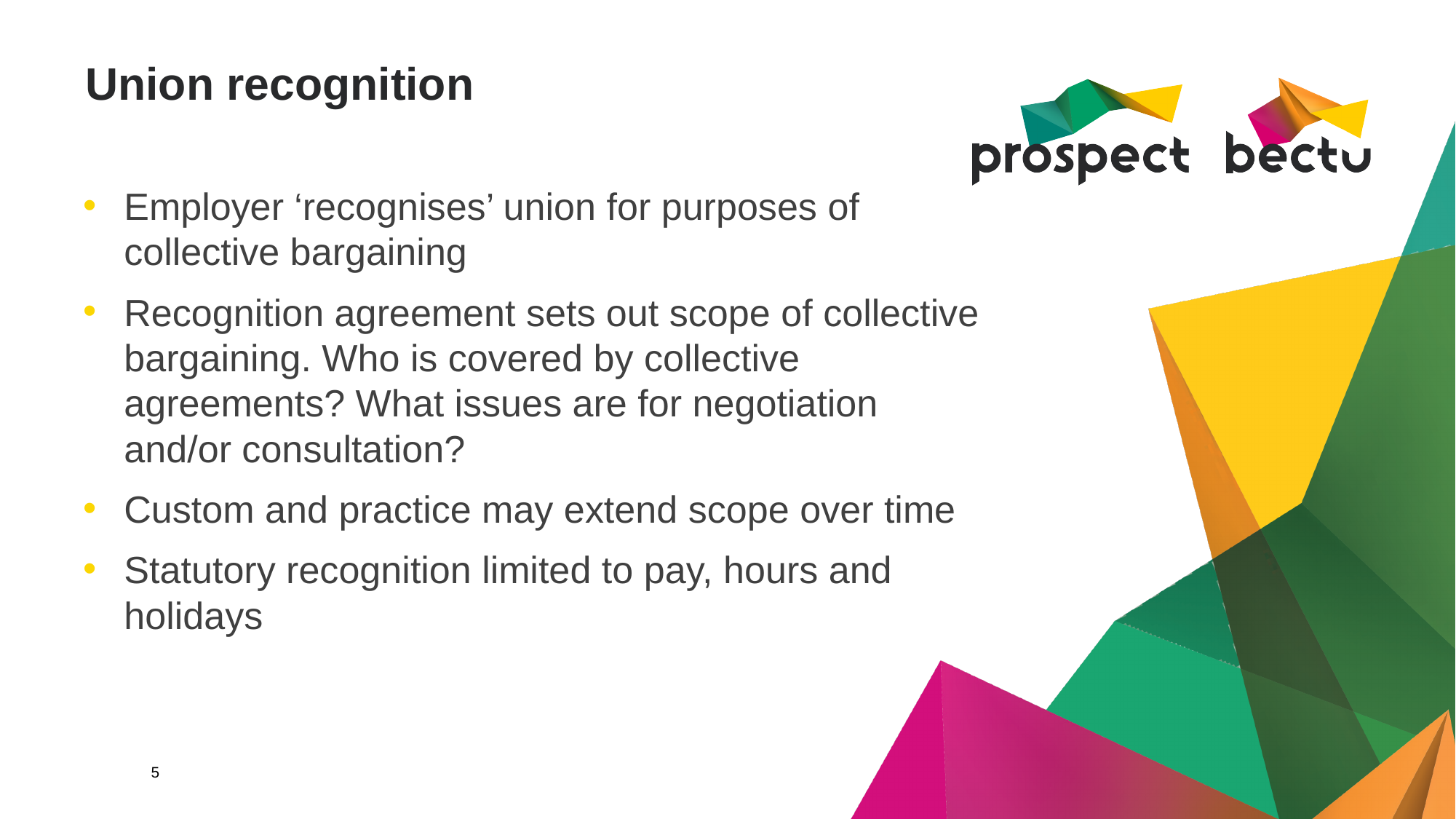

# Union recognition
Employer ‘recognises’ union for purposes of collective bargaining
Recognition agreement sets out scope of collective bargaining. Who is covered by collective agreements? What issues are for negotiation and/or consultation?
Custom and practice may extend scope over time
Statutory recognition limited to pay, hours and holidays